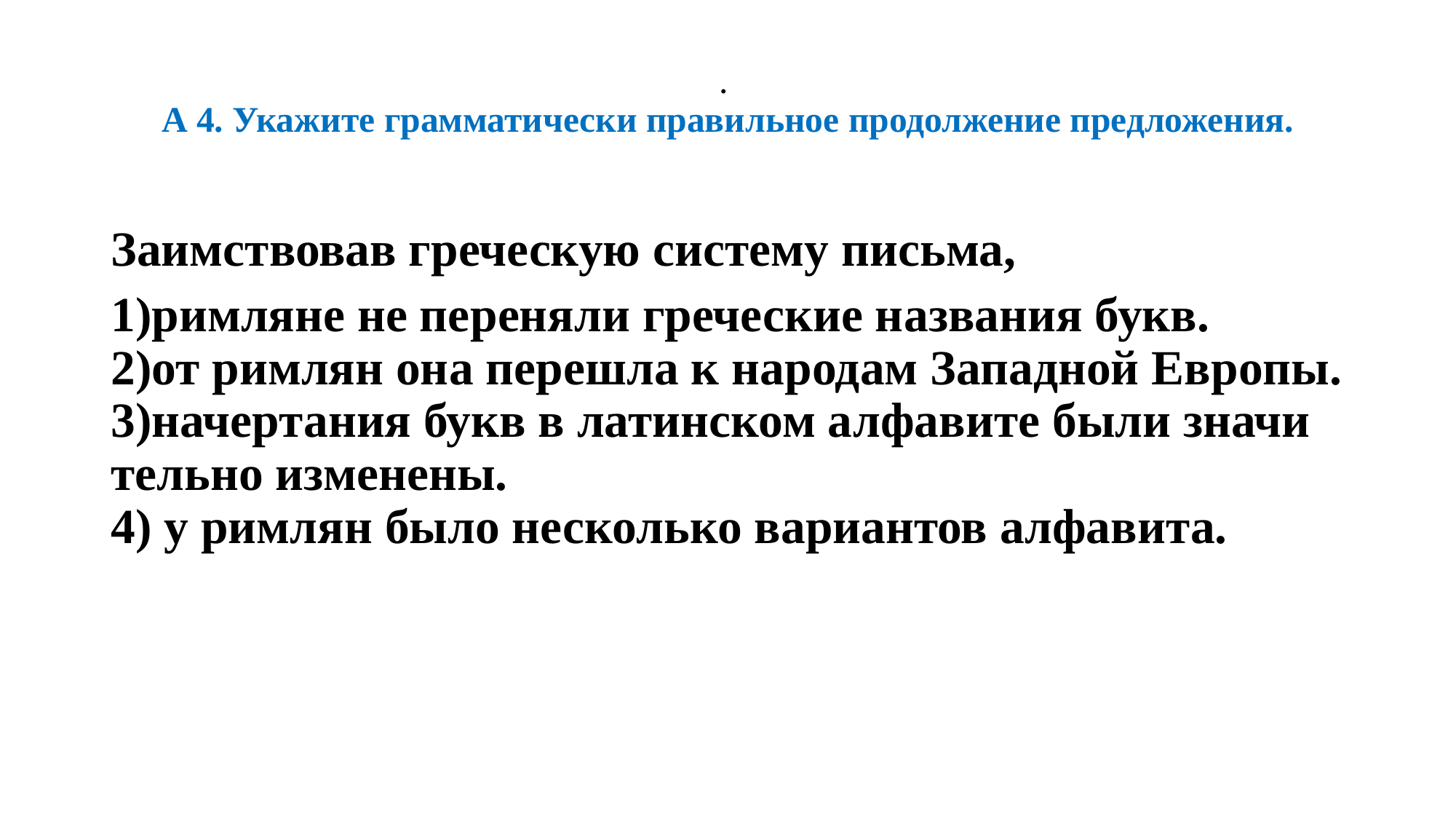

# . A 4. Ука­жи­те грам­ма­ти­че­ски пра­виль­ное про­дол­же­ние пред­ло­же­ния.
За­им­ство­вав гре­че­скую си­сте­му пись­ма,
1)рим­ля­не не пе­ре­ня­ли гре­че­ские на­зва­ния букв.
2)от рим­лян она пе­ре­ш­ла к на­ро­дам За­пад­ной Ев­ро­пы.
3)на­чер­та­ния букв в ла­тин­ском ал­фа­ви­те были зна­чи­тель­но из­ме­не­ны.
4) у рим­лян было не­сколь­ко ва­ри­ан­тов ал­фа­ви­та.